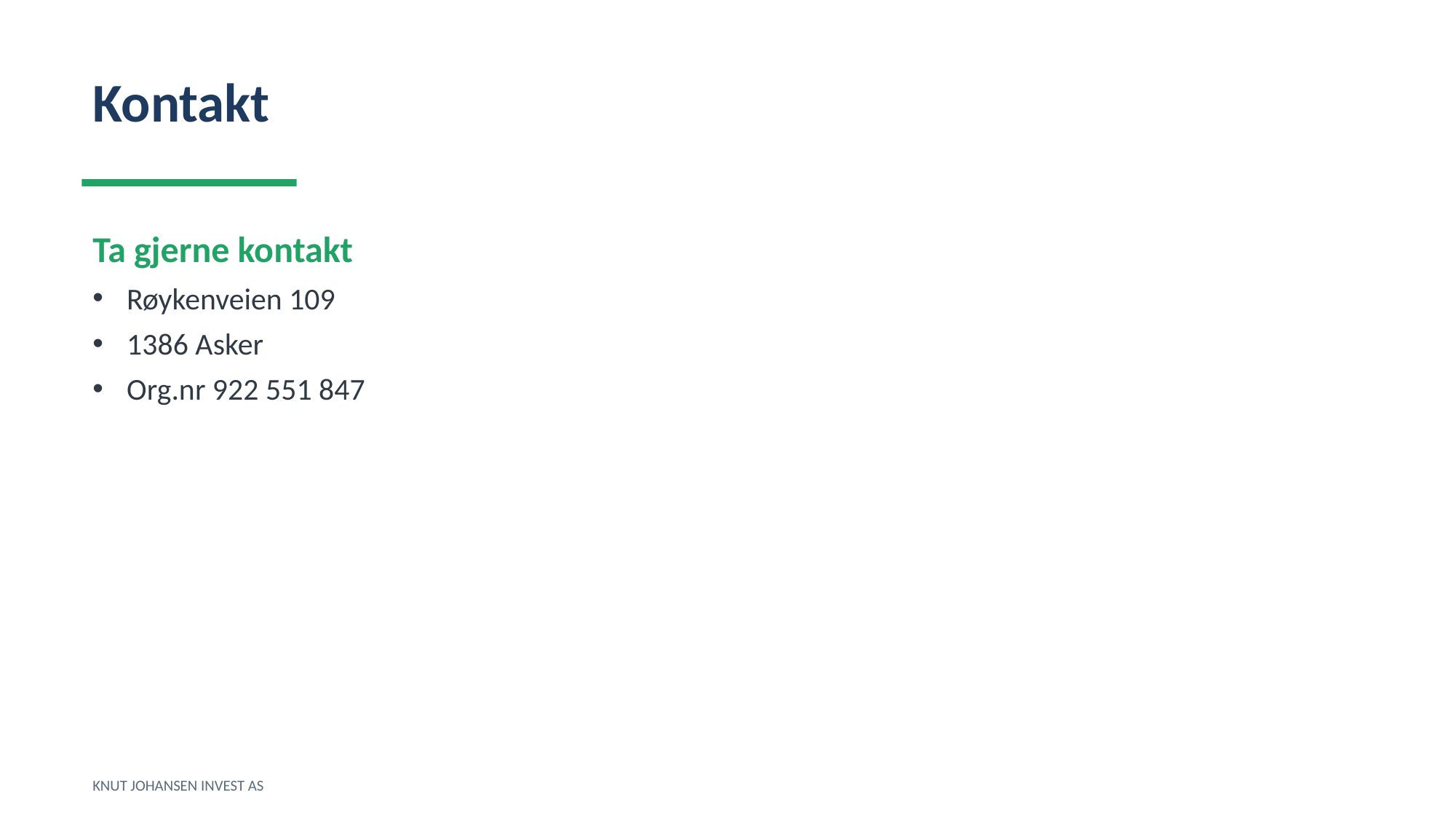

Kontakt

Ta gjerne kontakt
Røykenveien 109
1386 Asker
Org.nr 922 551 847
KNUT JOHANSEN INVEST AS